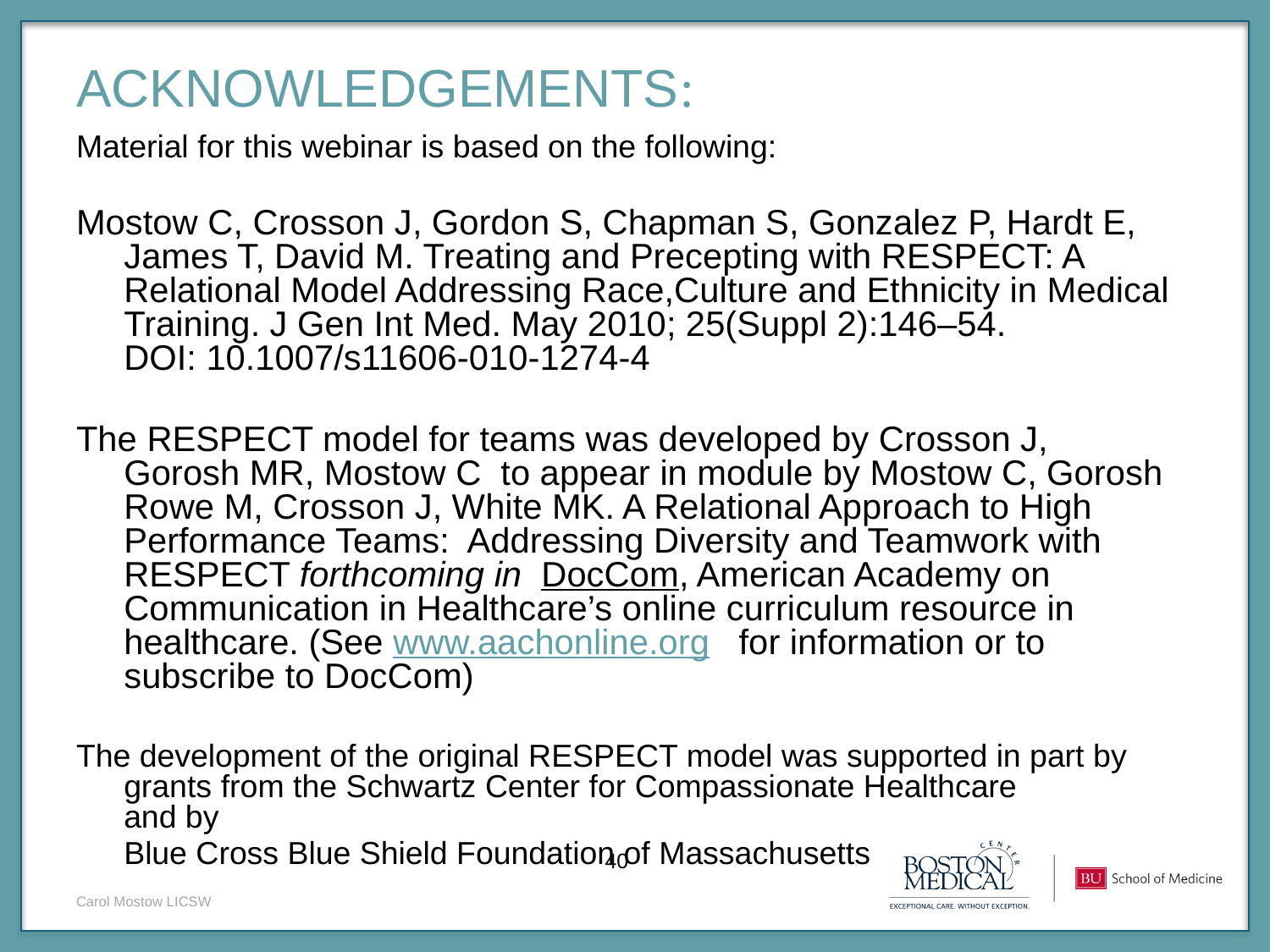

ACKNOWLEDGEMENTS:
Material for this webinar is based on the following:

Mostow C, Crosson J, Gordon S, Chapman S, Gonzalez P, Hardt E, James T, David M. Treating and Precepting with RESPECT: A Relational Model Addressing Race,Culture and Ethnicity in Medical Training. J Gen Int Med. May 2010; 25(Suppl 2):146–54. 	DOI: 10.1007/s11606-010-1274-4

The RESPECT model for teams was developed by Crosson J, Gorosh MR, Mostow C  to appear in module by Mostow C, Gorosh Rowe M, Crosson J, White MK. A Relational Approach to High Performance Teams:  Addressing Diversity and Teamwork with RESPECT forthcoming in  DocCom, American Academy on Communication in Healthcare’s online curriculum resource in healthcare. (See www.aachonline.org   for information or to subscribe to DocCom)

The development of the original RESPECT model was supported in part by grants from the Schwartz Center for Compassionate Healthcare	and by
	Blue Cross Blue Shield Foundation of Massachusetts

Carol Mostow LICSW
40